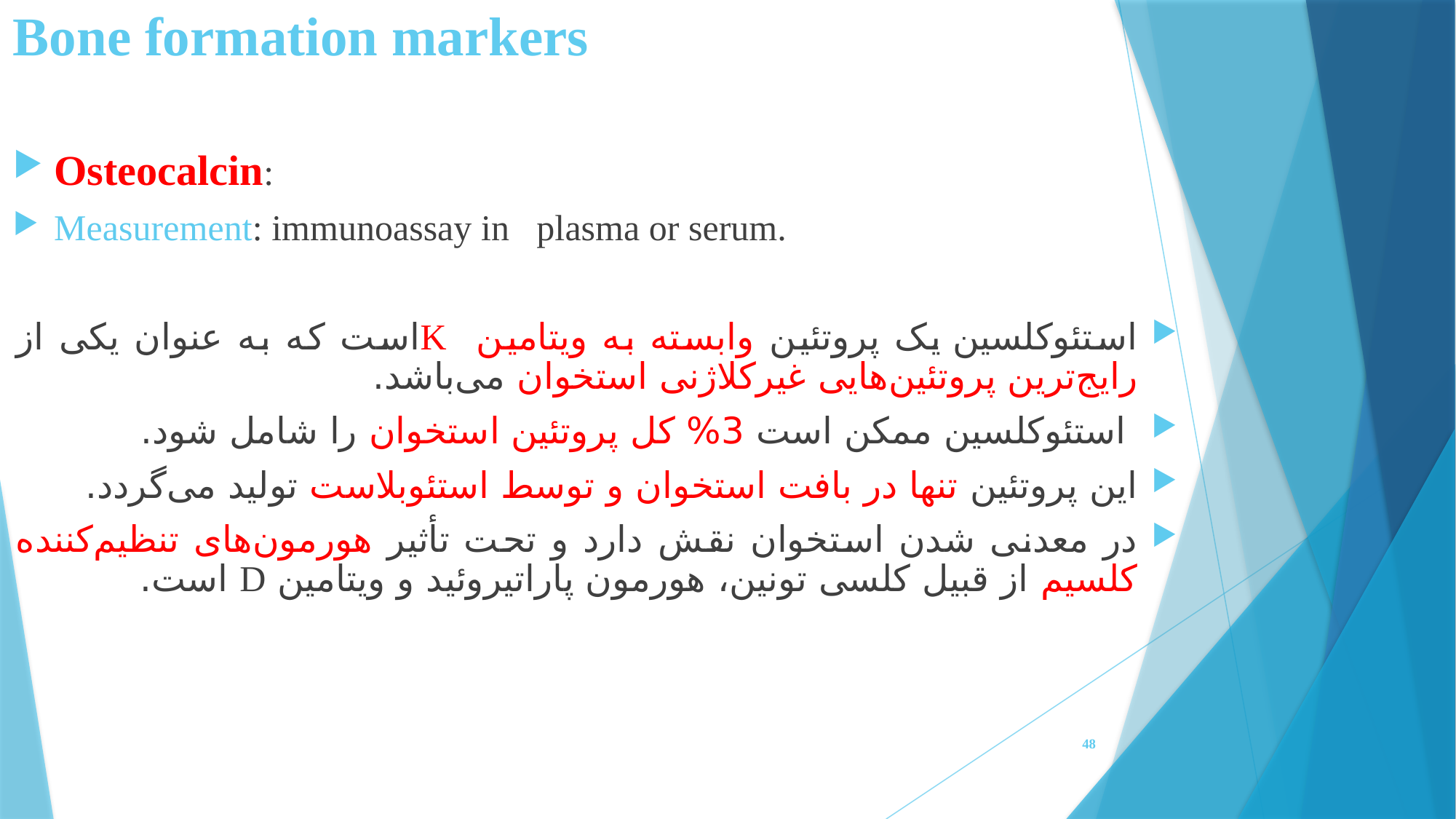

# Bone formation markers
Osteocalcin:
Measurement: immunoassay in   plasma or serum.

استئوکلسین یک پروتئین وابسته به ویتامین  Kاست که به عنوان یکی از رایج‌ترین پروتئین‌هایی غیرکلاژنی استخوان می‌باشد.
 استئوکلسین ممکن است 3% کل پروتئین استخوان را شامل شود.
این پروتئین تنها در بافت استخوان و توسط استئوبلاست تولید می‌گردد.
در معدنی شدن استخوان نقش دارد و تحت تأثیر هورمون‌های تنظیم‌کننده کلسیم از قبیل کلسی تونین، هورمون پاراتیروئید و ویتامین D است.
48